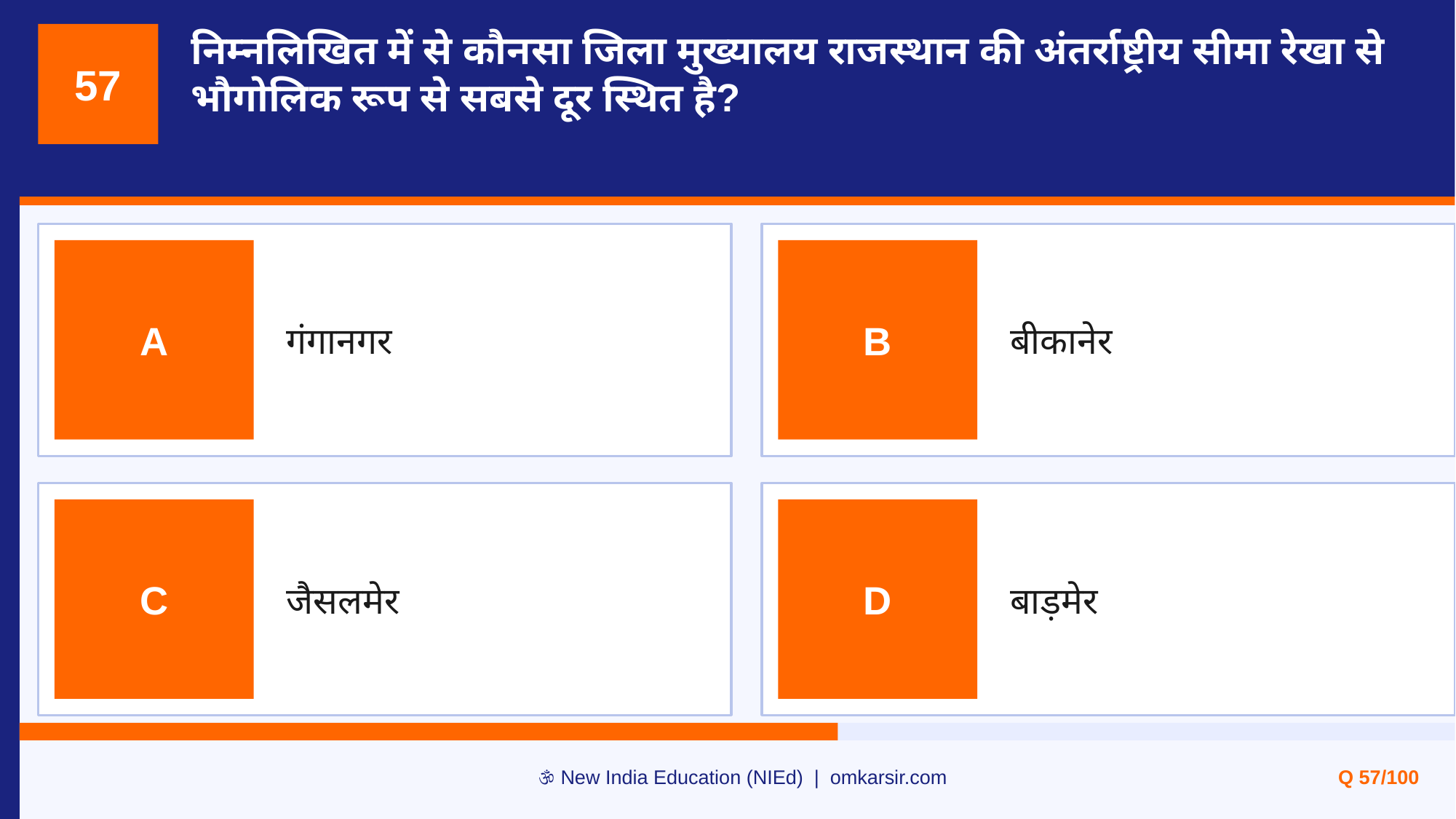

निम्नलिखित में से कौनसा जिला मुख्यालय राजस्थान की अंतर्राष्ट्रीय सीमा रेखा से भौगोलिक रूप से सबसे दूर स्थित है?
57

गंगानगर
बीकानेर
A
B

जैसलमेर
बाड़मेर
C
D

🕉️ New India Education (NIEd)  |  omkarsir.com
Q 57/100